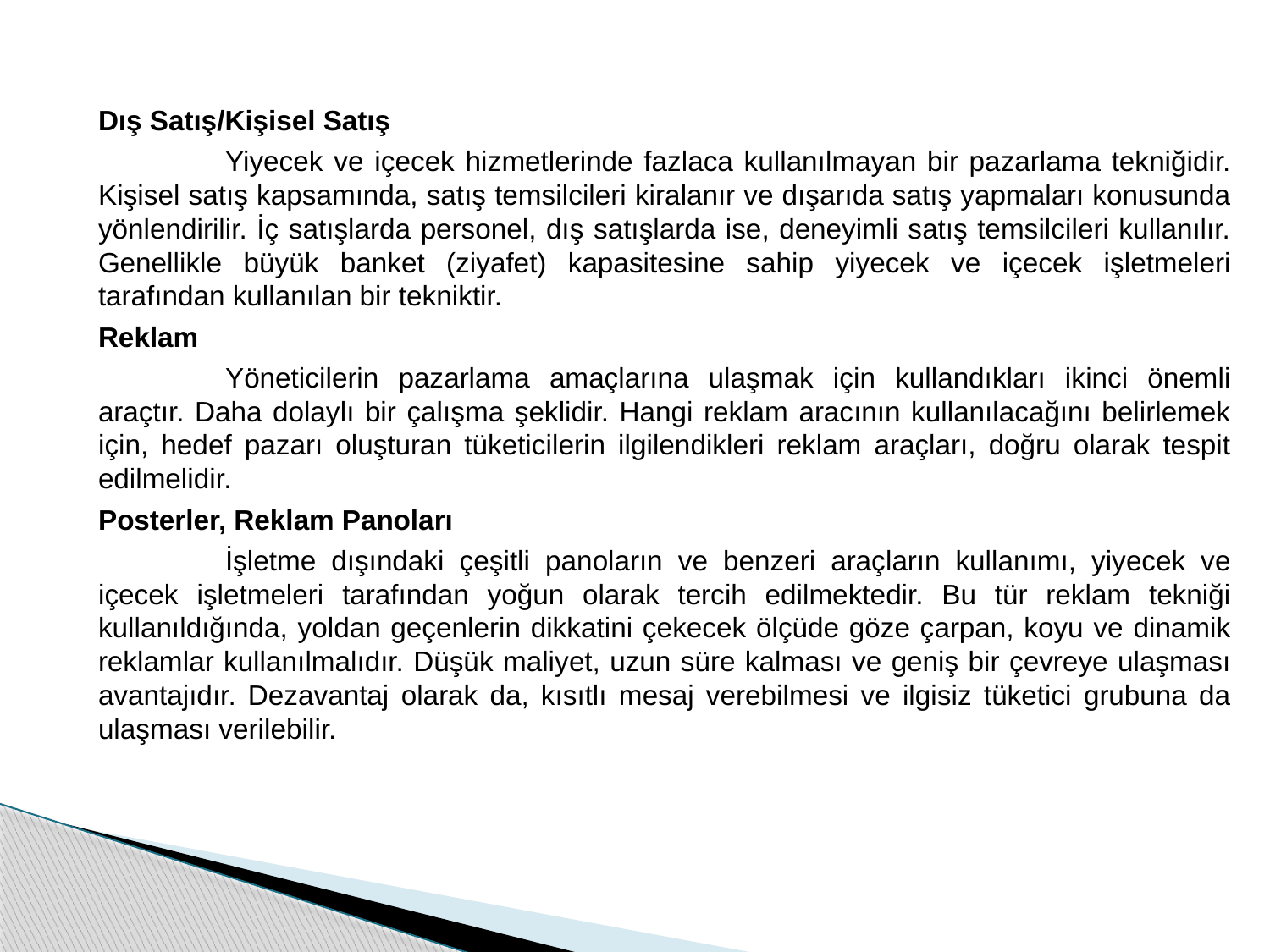

Dış Satış/Kişisel Satış
		Yiyecek ve içecek hizmetlerinde fazlaca kullanılmayan bir pazarlama tekniğidir. Kişisel satış kapsamında, satış temsilcileri kiralanır ve dışarıda satış yapmaları konusunda yönlendirilir. İç satışlarda personel, dış satışlarda ise, deneyimli satış temsilcileri kullanılır. Genellikle büyük banket (ziyafet) kapasitesine sahip yiyecek ve içecek işletmeleri tarafından kullanılan bir tekniktir.
	Reklam
		Yöneticilerin pazarlama amaçlarına ulaşmak için kullandıkları ikinci önemli araçtır. Daha dolaylı bir çalışma şeklidir. Hangi reklam aracının kullanılacağını belirlemek için, hedef pazarı oluşturan tüketicilerin ilgilendikleri reklam araçları, doğru olarak tespit edilmelidir.
	Posterler, Reklam Panoları
		İşletme dışındaki çeşitli panoların ve benzeri araçların kullanımı, yiyecek ve içecek işletmeleri tarafından yoğun olarak tercih edilmektedir. Bu tür reklam tekniği kullanıldığında, yoldan geçenlerin dikkatini çekecek ölçüde göze çarpan, koyu ve dinamik reklamlar kullanılmalıdır. Düşük maliyet, uzun süre kalması ve geniş bir çevreye ulaşması avantajıdır. Dezavantaj olarak da, kısıtlı mesaj verebilmesi ve ilgisiz tüketici grubuna da ulaşması verilebilir.